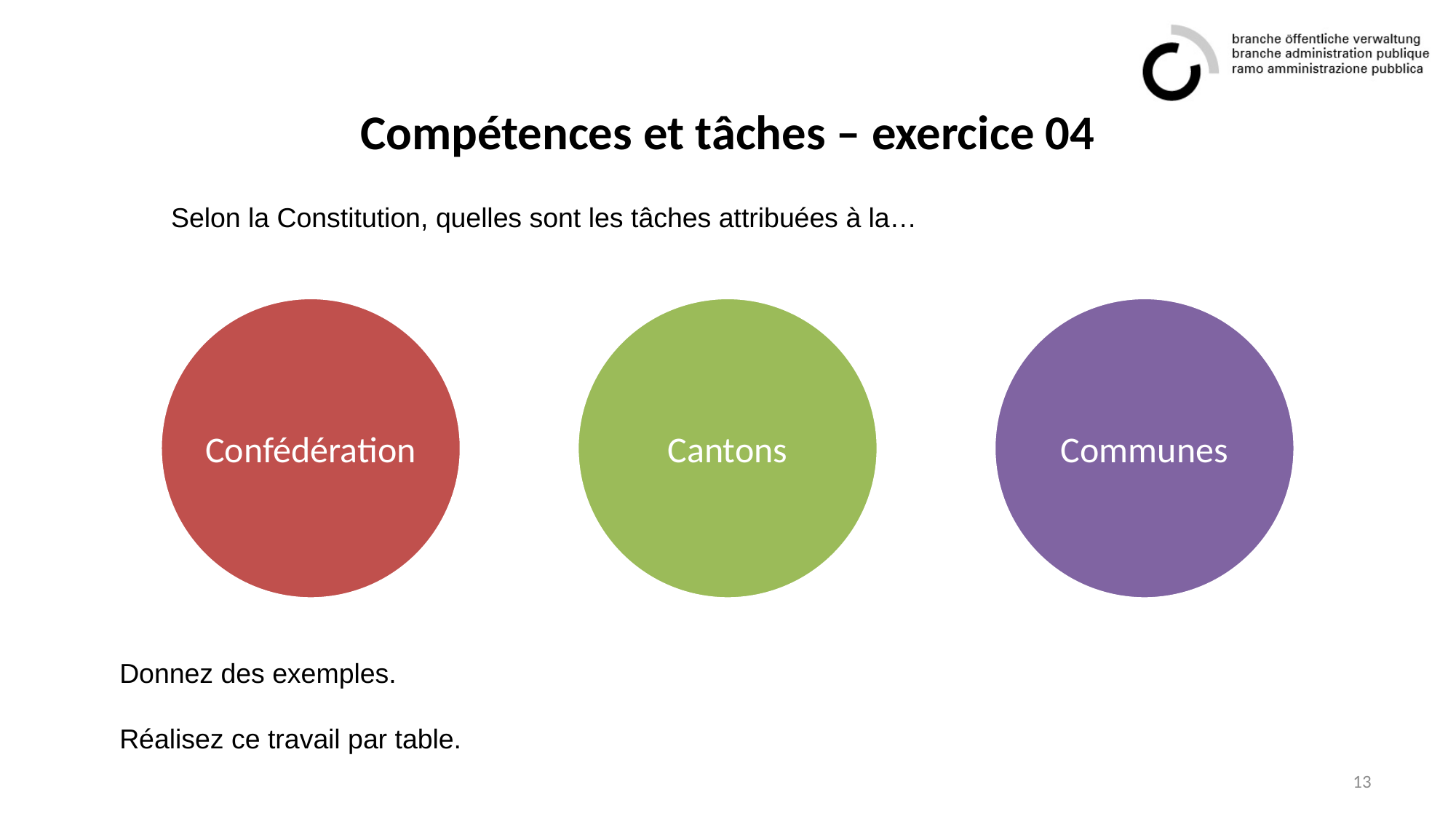

# Compétences et tâches – exercice 04
Selon la Constitution, quelles sont les tâches attribuées à la…
Confédération
Cantons
Communes
Donnez des exemples.

Réalisez ce travail par table.
13